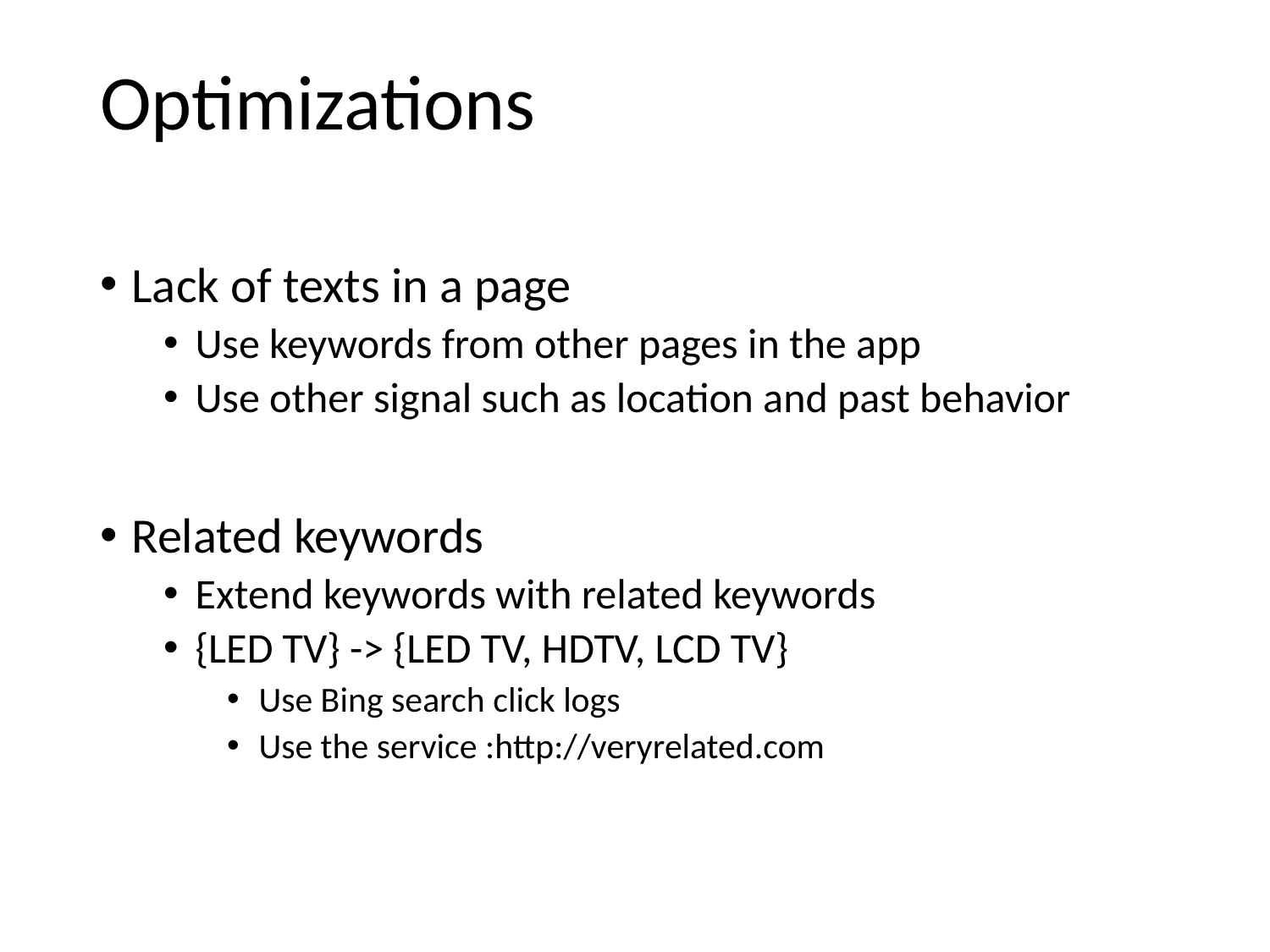

# Optimizations
Lack of texts in a page
Use keywords from other pages in the app
Use other signal such as location and past behavior

Related keywords
Extend keywords with related keywords
{LED TV} -> {LED TV, HDTV, LCD TV}
Use Bing search click logs
Use the service :http://veryrelated.com